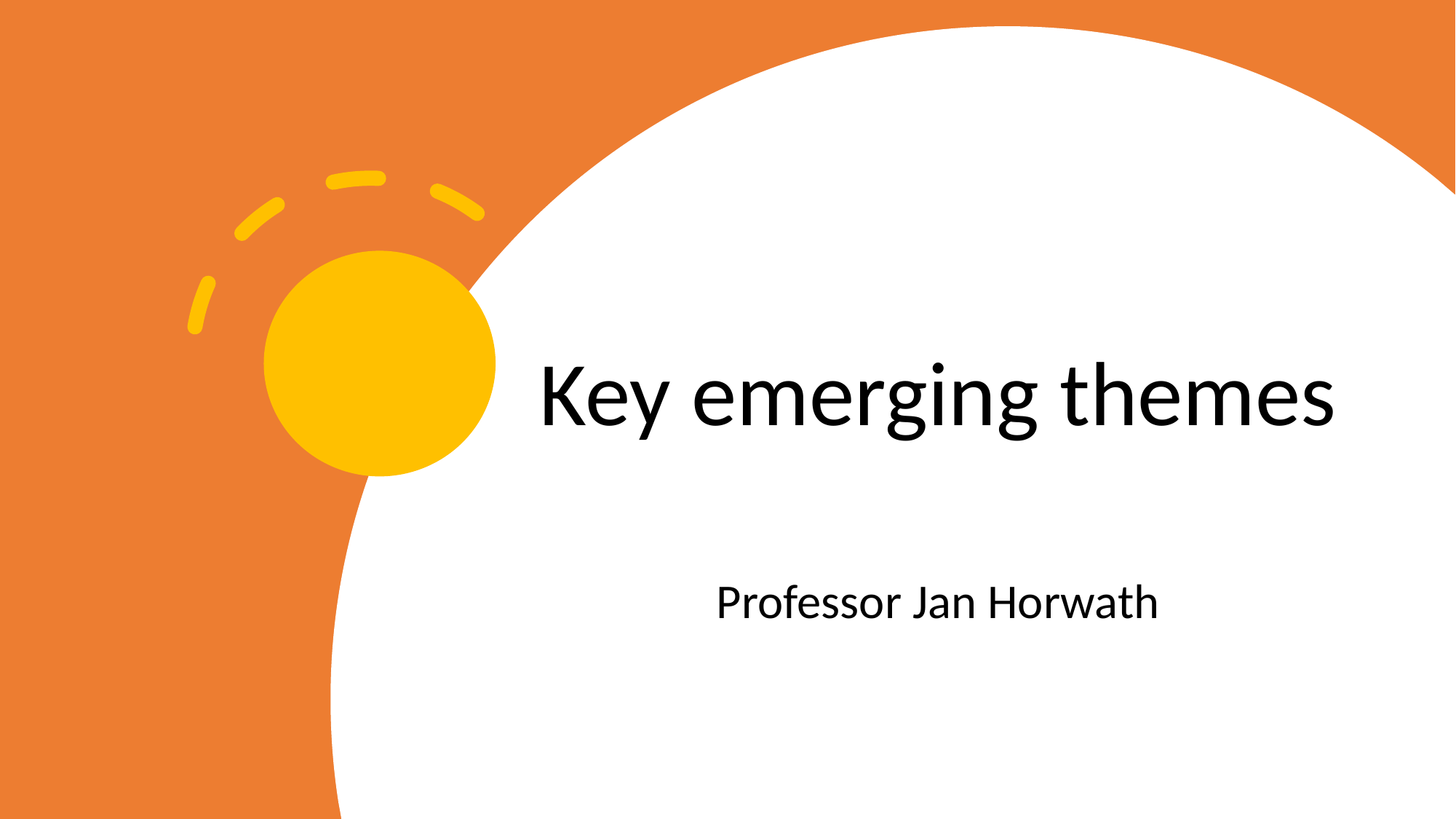

# Key emerging themes

Professor Jan Horwath